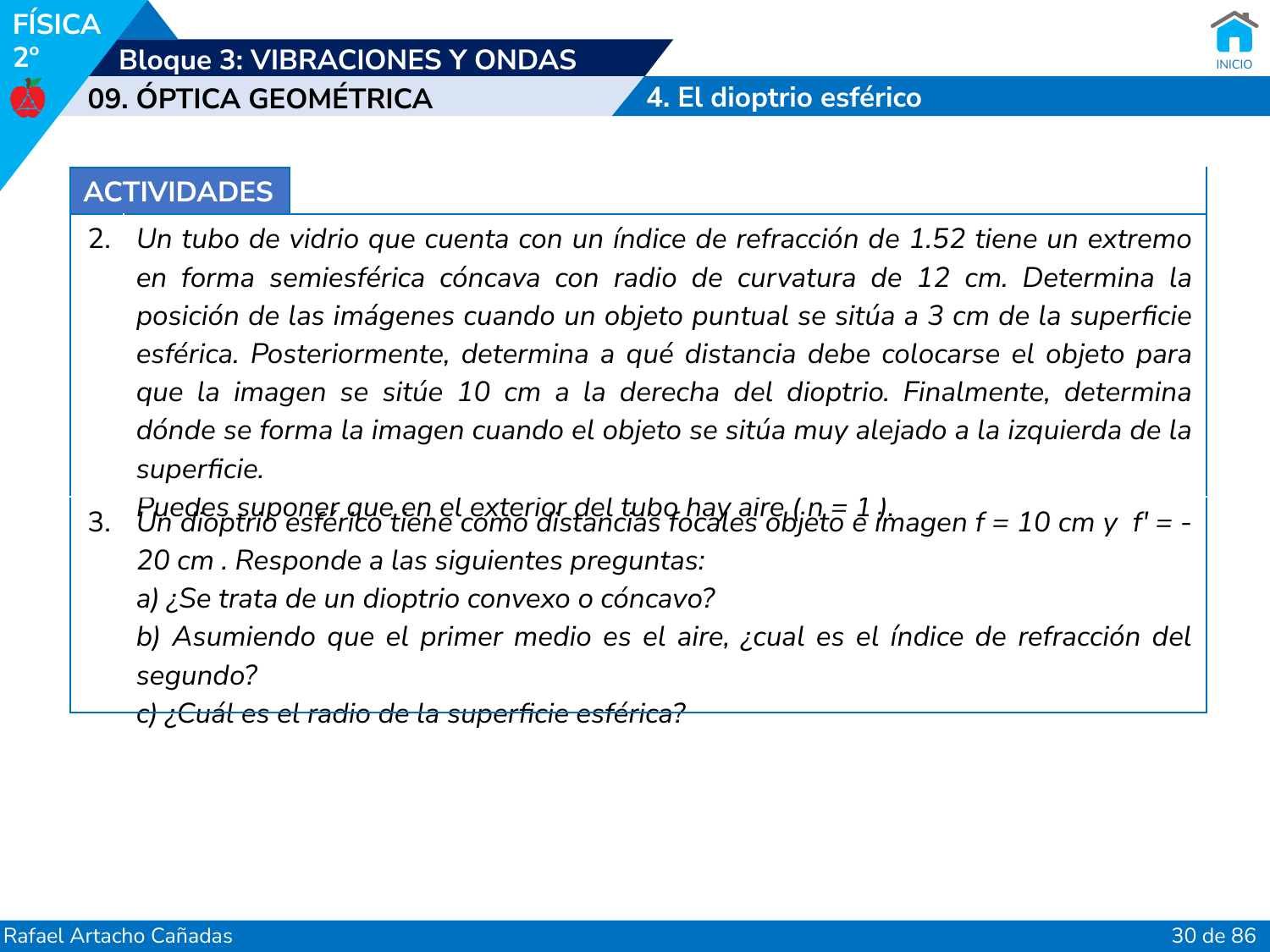

4. El dioptrio esférico
| ACTIVIDADES |  |  |
| --- | --- | --- |
| 2. | Un tubo de vidrio que cuenta con un índice de refracción de 1.52 tiene un extremo en forma semiesférica cóncava con radio de curvatura de 12 cm. Determina la posición de las imágenes cuando un objeto puntual se sitúa a 3 cm de la superficie esférica. Posteriormente, determina a qué distancia debe colocarse el objeto para que la imagen se sitúe 10 cm a la derecha del dioptrio. Finalmente, determina dónde se forma la imagen cuando el objeto se sitúa muy alejado a la izquierda de la superficie. Puedes suponer que en el exterior del tubo hay aire ( n = 1 ). |  |
| 3. | Un dioptrio esférico tiene como distancias focales objeto e imagen f = 10 cm y f' = -20 cm . Responde a las siguientes preguntas: a) ¿Se trata de un dioptrio convexo o cóncavo? b) Asumiendo que el primer medio es el aire, ¿cual es el índice de refracción del segundo? c) ¿Cuál es el radio de la superficie esférica? |  |